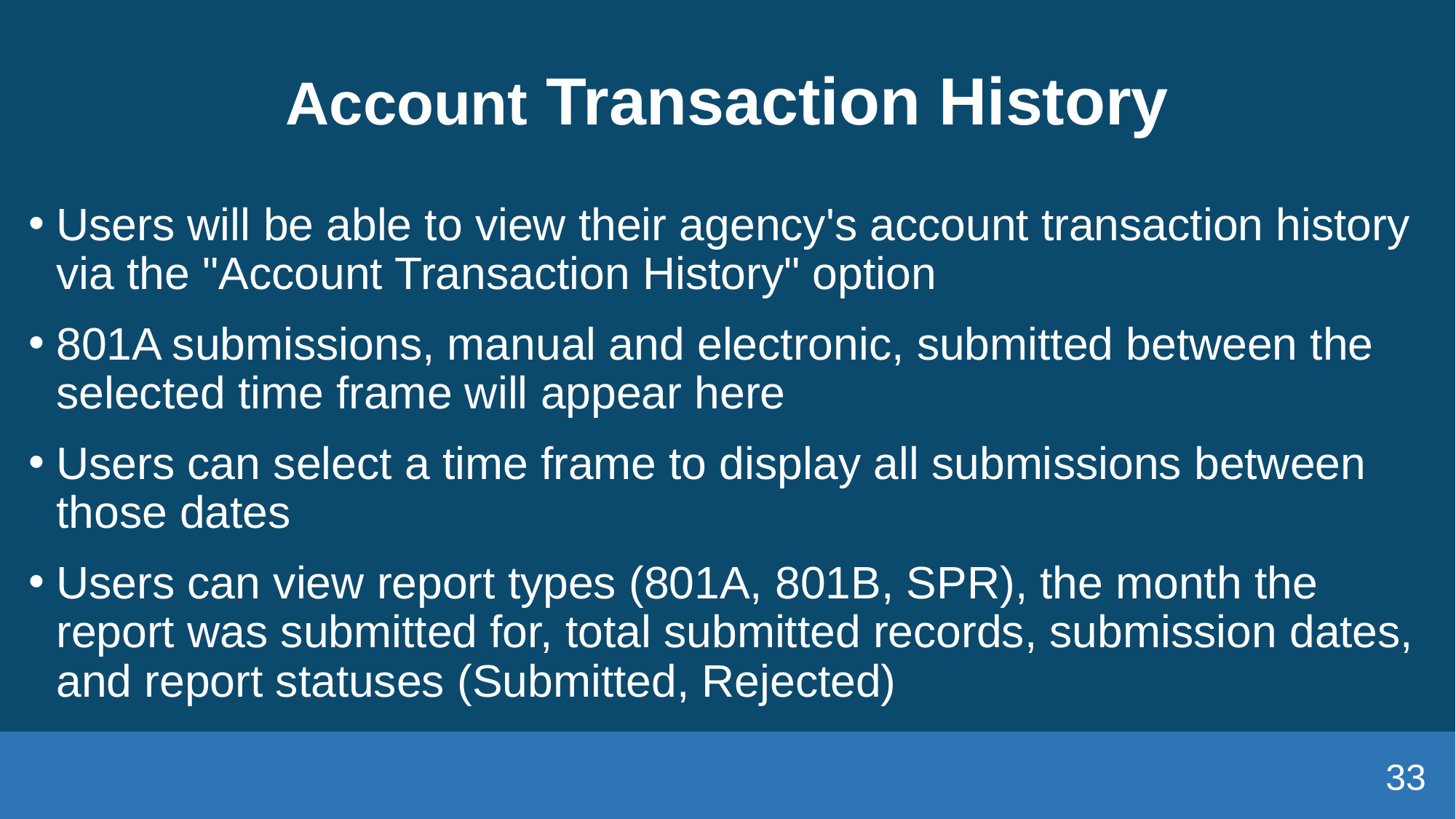

# Account Transaction History
Users will be able to view their agency's account transaction history via the "Account Transaction History" option
801A submissions, manual and electronic, submitted between the selected time frame will appear here
Users can select a time frame to display all submissions between those dates
Users can view report types (801A, 801B, SPR), the month the report was submitted for, total submitted records, submission dates, and report statuses (Submitted, Rejected)
33